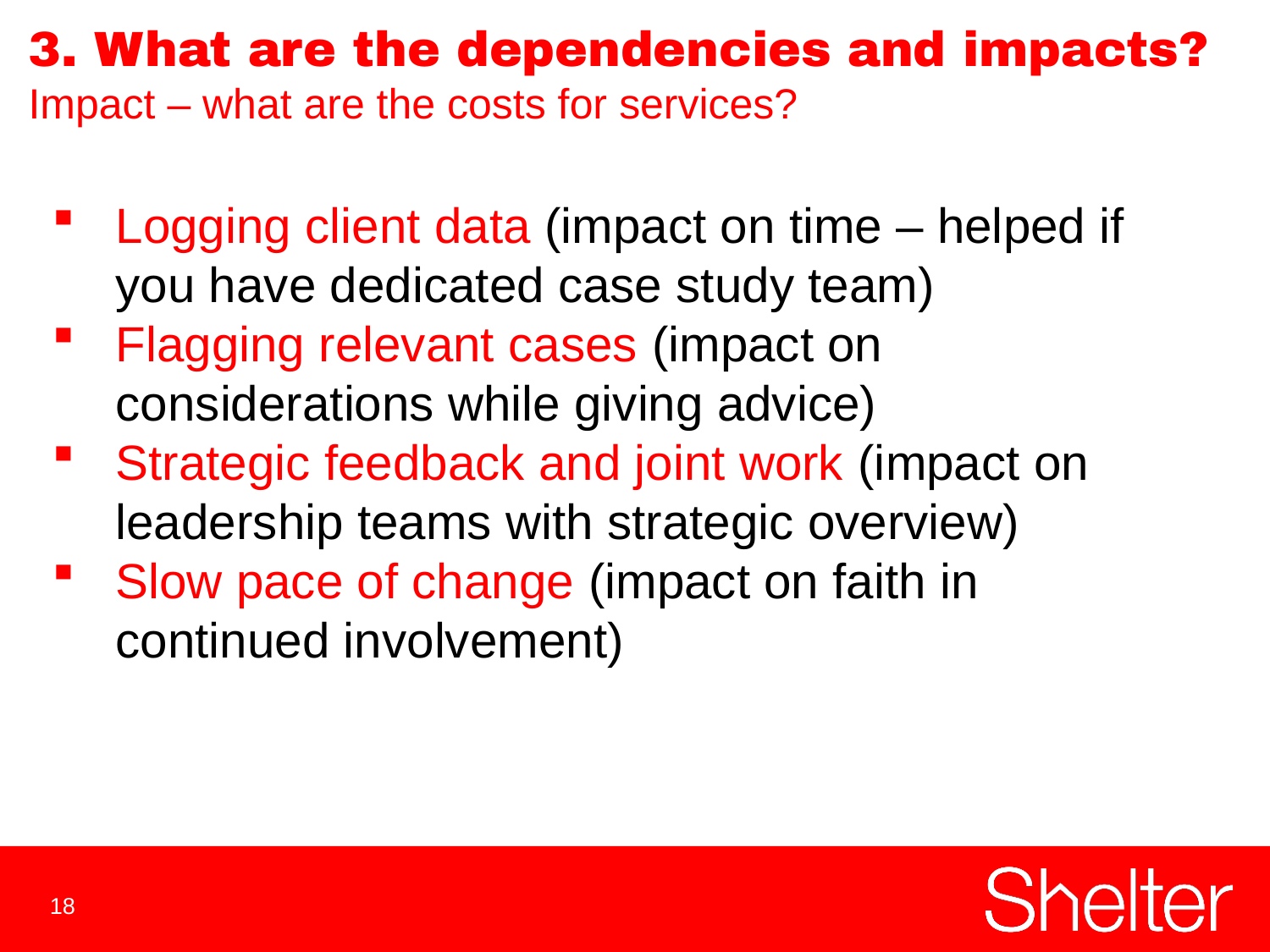

3. What are the dependencies and impacts?
Impact – what are the costs for services?
Logging client data (impact on time – helped if you have dedicated case study team)
Flagging relevant cases (impact on considerations while giving advice)
Strategic feedback and joint work (impact on leadership teams with strategic overview)
Slow pace of change (impact on faith in continued involvement)